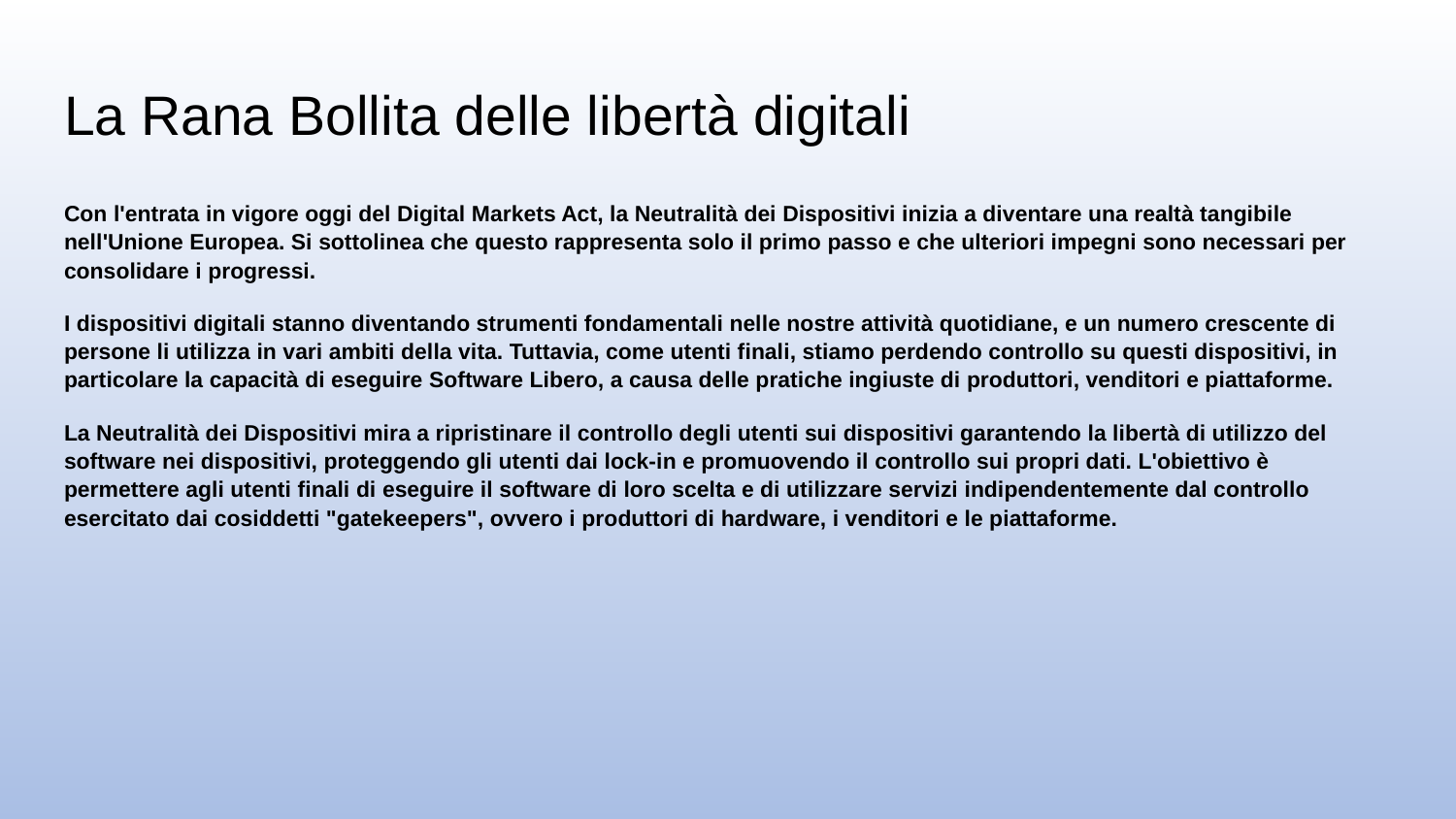

# La Rana Bollita delle libertà digitali

Con l'entrata in vigore oggi del Digital Markets Act, la Neutralità dei Dispositivi inizia a diventare una realtà tangibile nell'Unione Europea. Si sottolinea che questo rappresenta solo il primo passo e che ulteriori impegni sono necessari per consolidare i progressi.
I dispositivi digitali stanno diventando strumenti fondamentali nelle nostre attività quotidiane, e un numero crescente di persone li utilizza in vari ambiti della vita. Tuttavia, come utenti finali, stiamo perdendo controllo su questi dispositivi, in particolare la capacità di eseguire Software Libero, a causa delle pratiche ingiuste di produttori, venditori e piattaforme.
La Neutralità dei Dispositivi mira a ripristinare il controllo degli utenti sui dispositivi garantendo la libertà di utilizzo del software nei dispositivi, proteggendo gli utenti dai lock-in e promuovendo il controllo sui propri dati. L'obiettivo è permettere agli utenti finali di eseguire il software di loro scelta e di utilizzare servizi indipendentemente dal controllo esercitato dai cosiddetti "gatekeepers", ovvero i produttori di hardware, i venditori e le piattaforme.